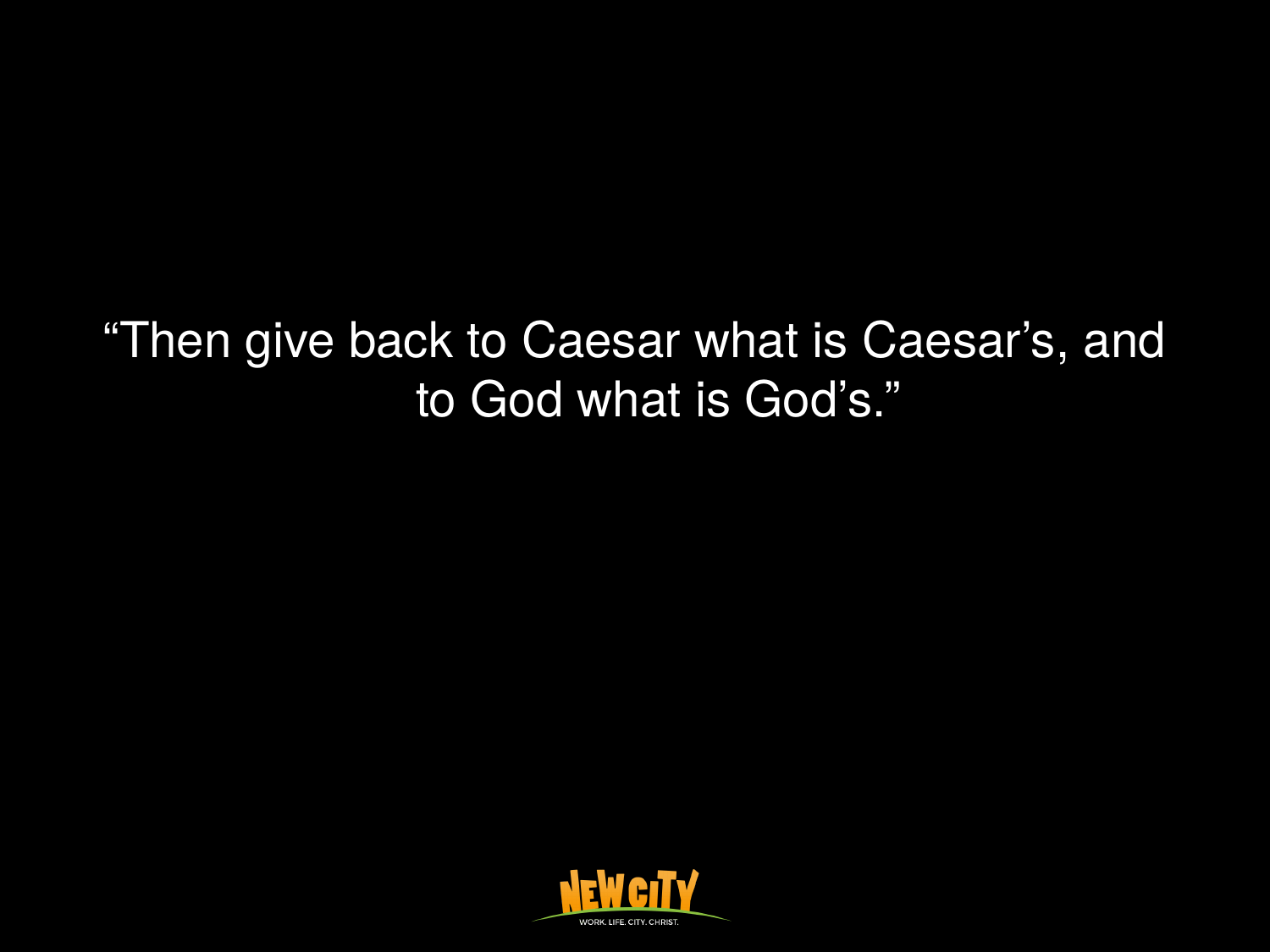

“Then give back to Caesar what is Caesar’s, and to God what is God’s.”